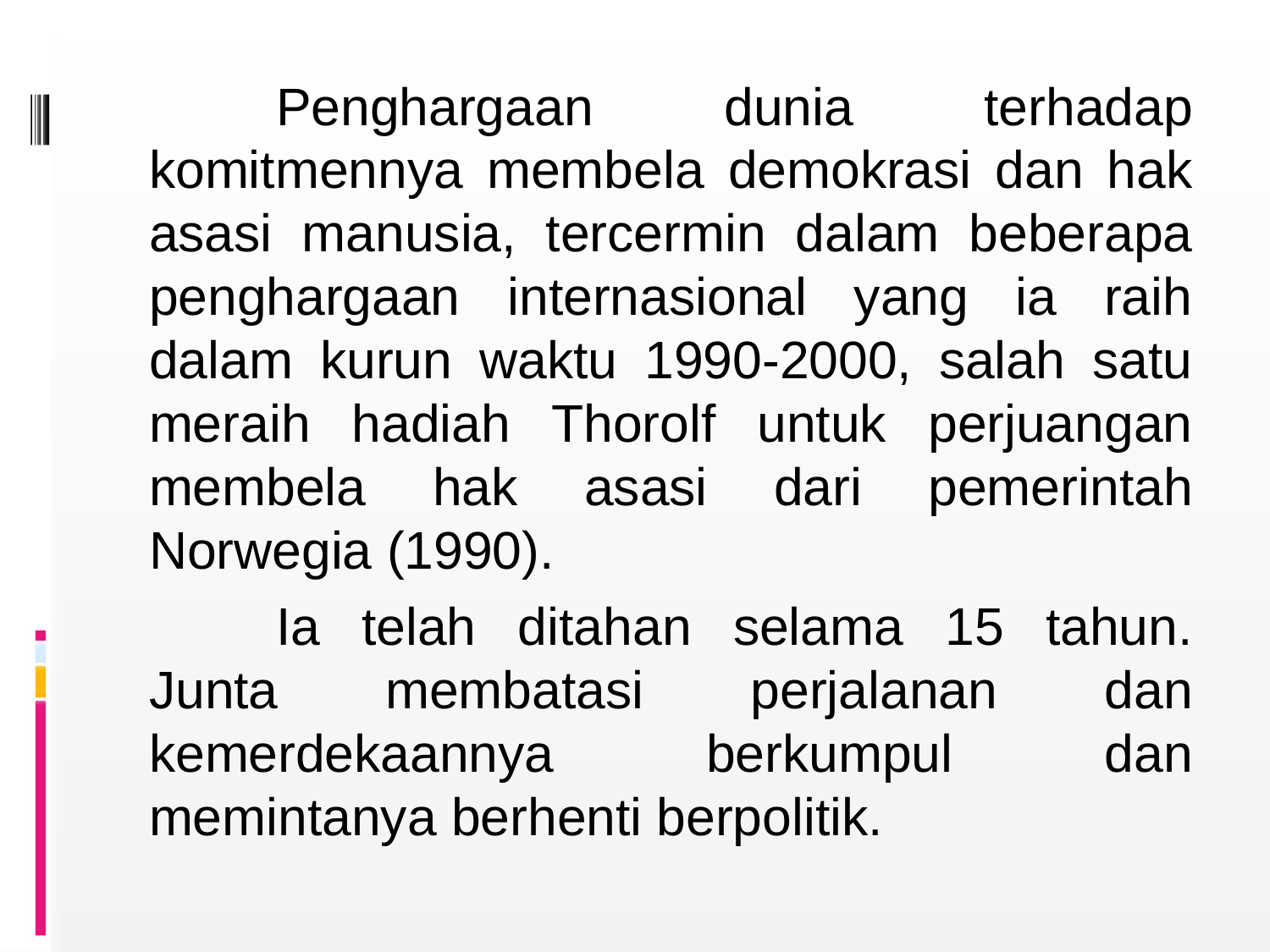

Penghargaan dunia terhadap komitmennya membela demokrasi dan hak asasi manusia, tercermin dalam beberapa penghargaan internasional yang ia raih dalam kurun waktu 1990-2000, salah satu meraih hadiah Thorolf untuk perjuangan membela hak asasi dari pemerintah Norwegia (1990).
	Ia telah ditahan selama 15 tahun. Junta membatasi perjalanan dan kemerdekaannya berkumpul dan memintanya berhenti berpolitik.